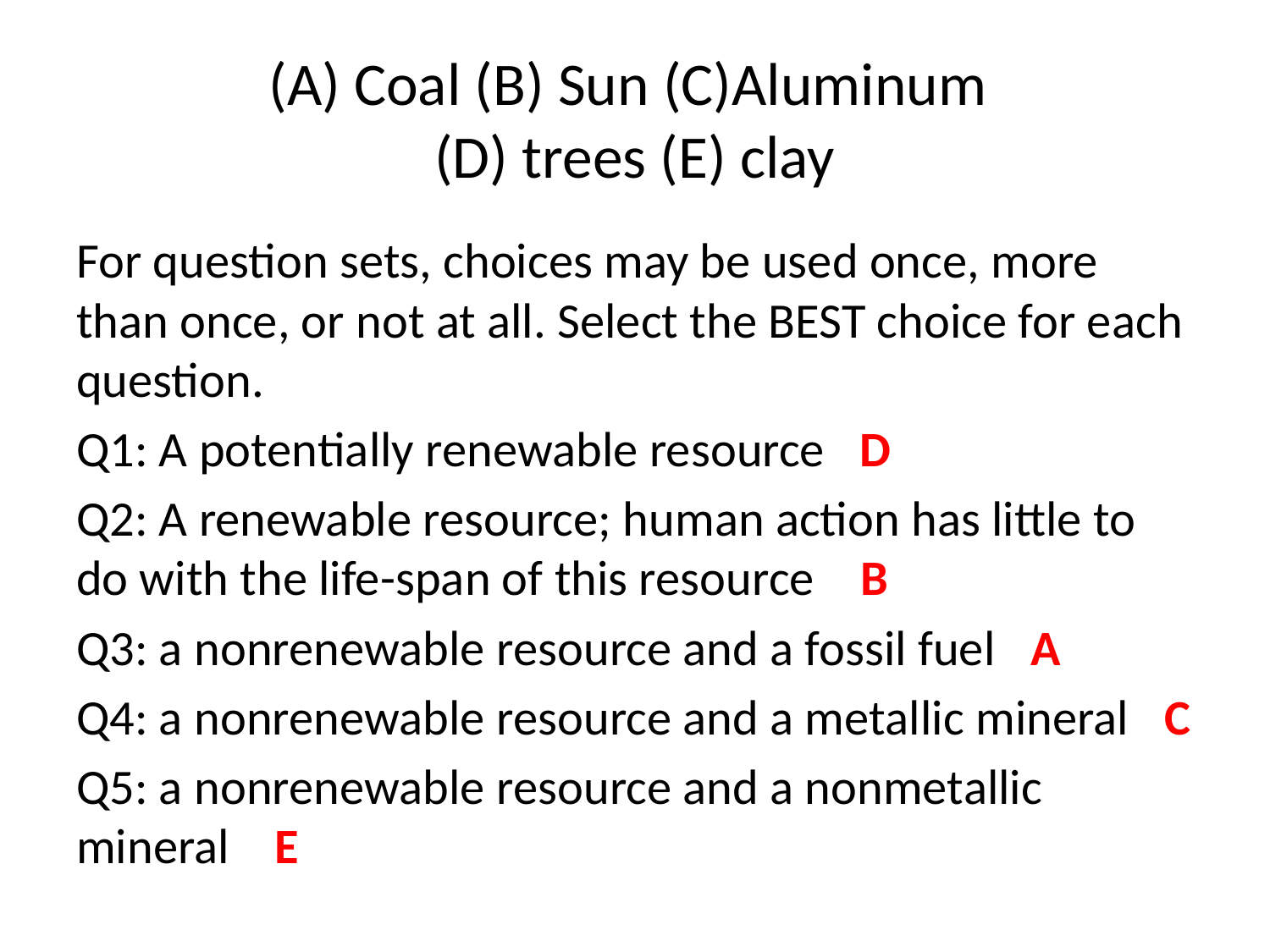

# (A) Coal (B) Sun (C)Aluminum (D) trees (E) clay
For question sets, choices may be used once, more than once, or not at all. Select the BEST choice for each question.
Q1: A potentially renewable resource   D
Q2: A renewable resource; human action has little to do with the life-span of this resource    B
Q3: a nonrenewable resource and a fossil fuel   A
Q4: a nonrenewable resource and a metallic mineral   C
Q5: a nonrenewable resource and a nonmetallic mineral    E